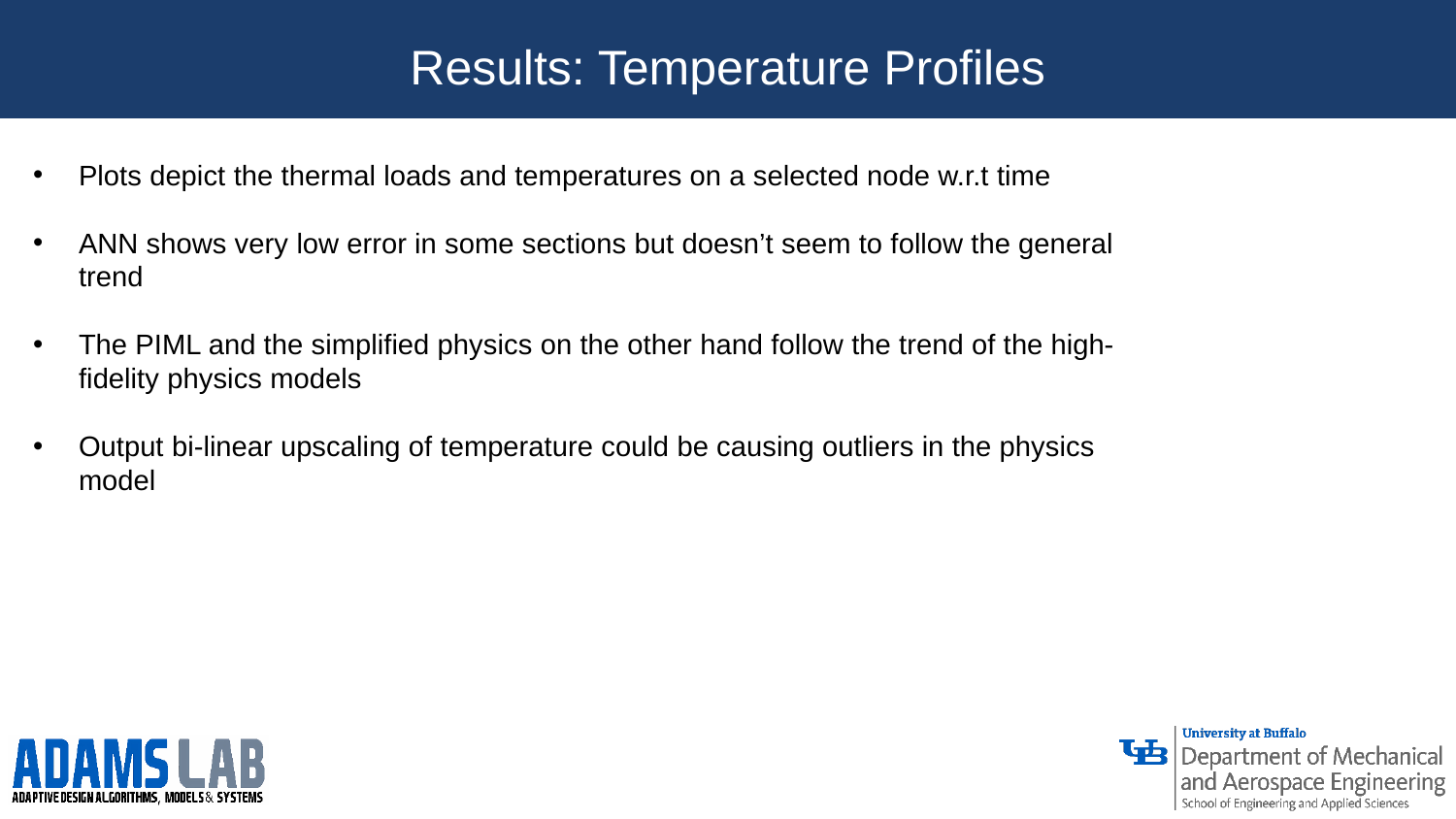

Results: Temperature Profiles
Plots depict the thermal loads and temperatures on a selected node w.r.t time

ANN shows very low error in some sections but doesn’t seem to follow the general trend

The PIML and the simplified physics on the other hand follow the trend of the high-fidelity physics models

Output bi-linear upscaling of temperature could be causing outliers in the physics model